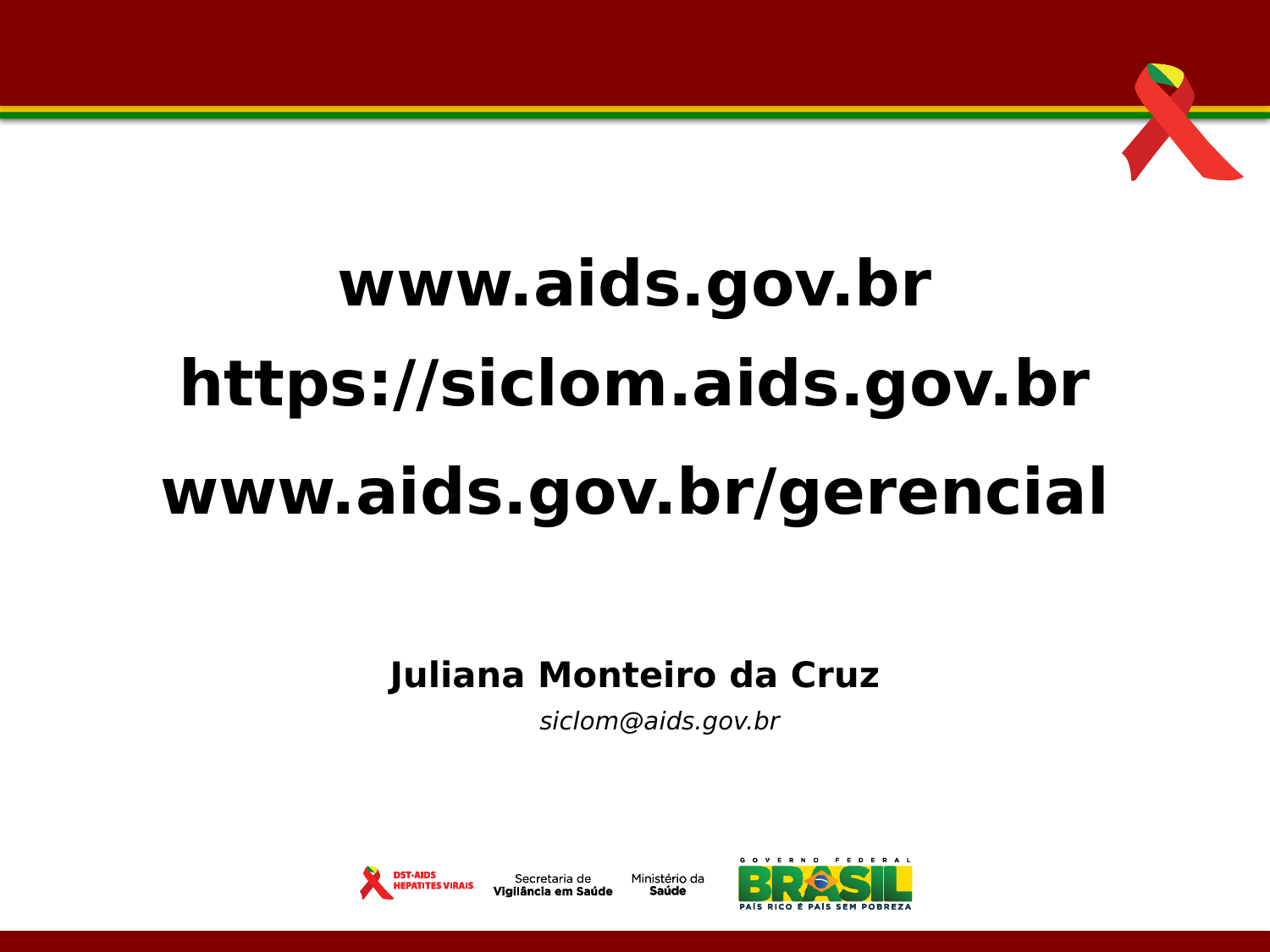

www.aids.gov.br
https://siclom.aids.gov.br
www.aids.gov.br/gerencial
Juliana Monteiro da Cruz
siclom@aids.gov.br